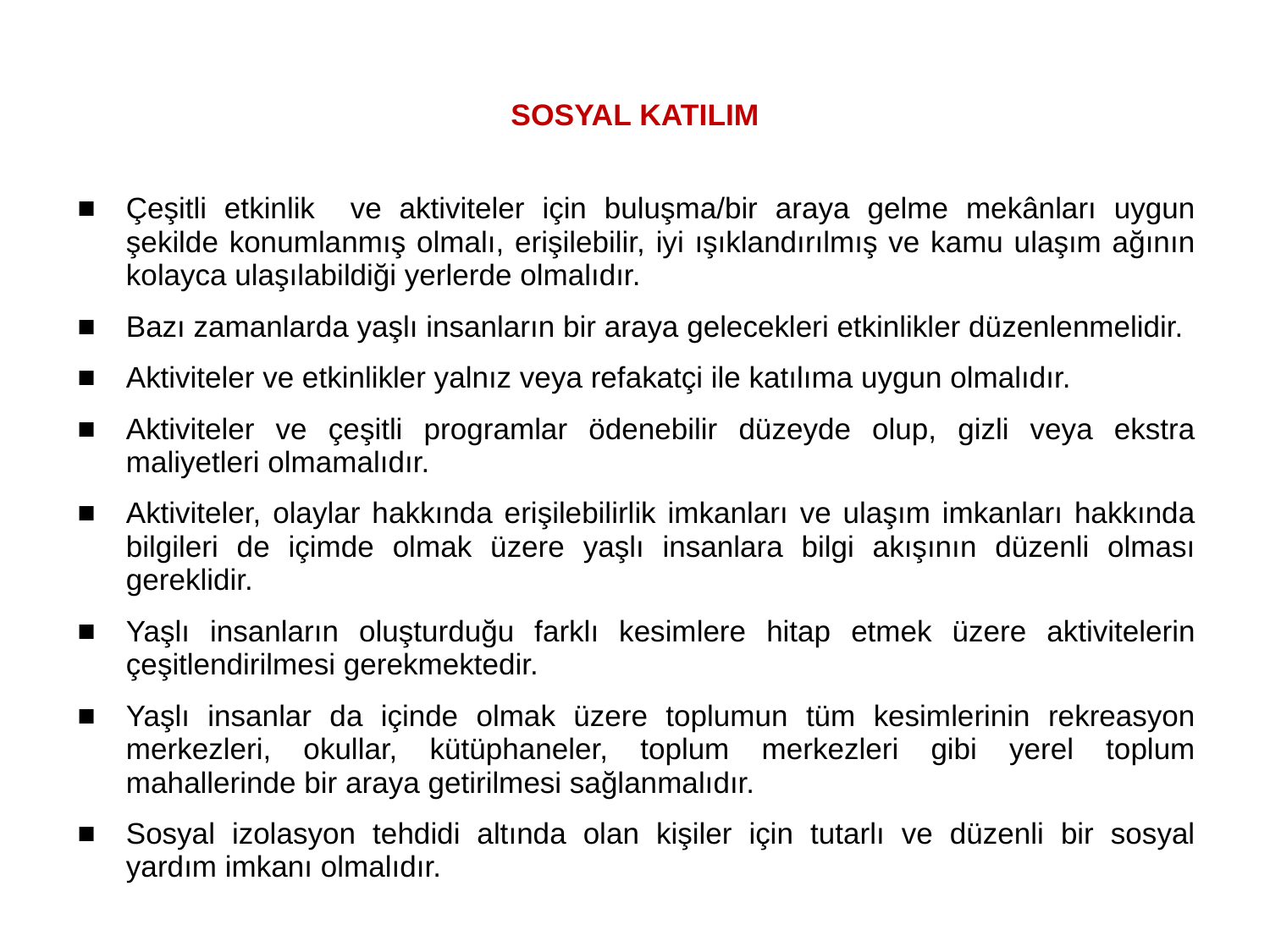

# SOSYAL KATILIM
Çeşitli etkinlik  ve aktiviteler için buluşma/bir araya gelme mekânları uygun şekilde konumlanmış olmalı, erişilebilir, iyi ışıklandırılmış ve kamu ulaşım ağının kolayca ulaşılabildiği yerlerde olmalıdır.
Bazı zamanlarda yaşlı insanların bir araya gelecekleri etkinlikler düzenlenmelidir.
Aktiviteler ve etkinlikler yalnız veya refakatçi ile katılıma uygun olmalıdır.
Aktiviteler ve çeşitli programlar ödenebilir düzeyde olup, gizli veya ekstra maliyetleri olmamalıdır.
Aktiviteler, olaylar hakkında erişilebilirlik imkanları ve ulaşım imkanları hakkında bilgileri de içimde olmak üzere yaşlı insanlara bilgi akışının düzenli olması gereklidir.
Yaşlı insanların oluşturduğu farklı kesimlere hitap etmek üzere aktivitelerin çeşitlendirilmesi gerekmektedir.
Yaşlı insanlar da içinde olmak üzere toplumun tüm kesimlerinin rekreasyon merkezleri, okullar, kütüphaneler, toplum merkezleri gibi yerel toplum mahallerinde bir araya getirilmesi sağlanmalıdır.
Sosyal izolasyon tehdidi altında olan kişiler için tutarlı ve düzenli bir sosyal yardım imkanı olmalıdır.